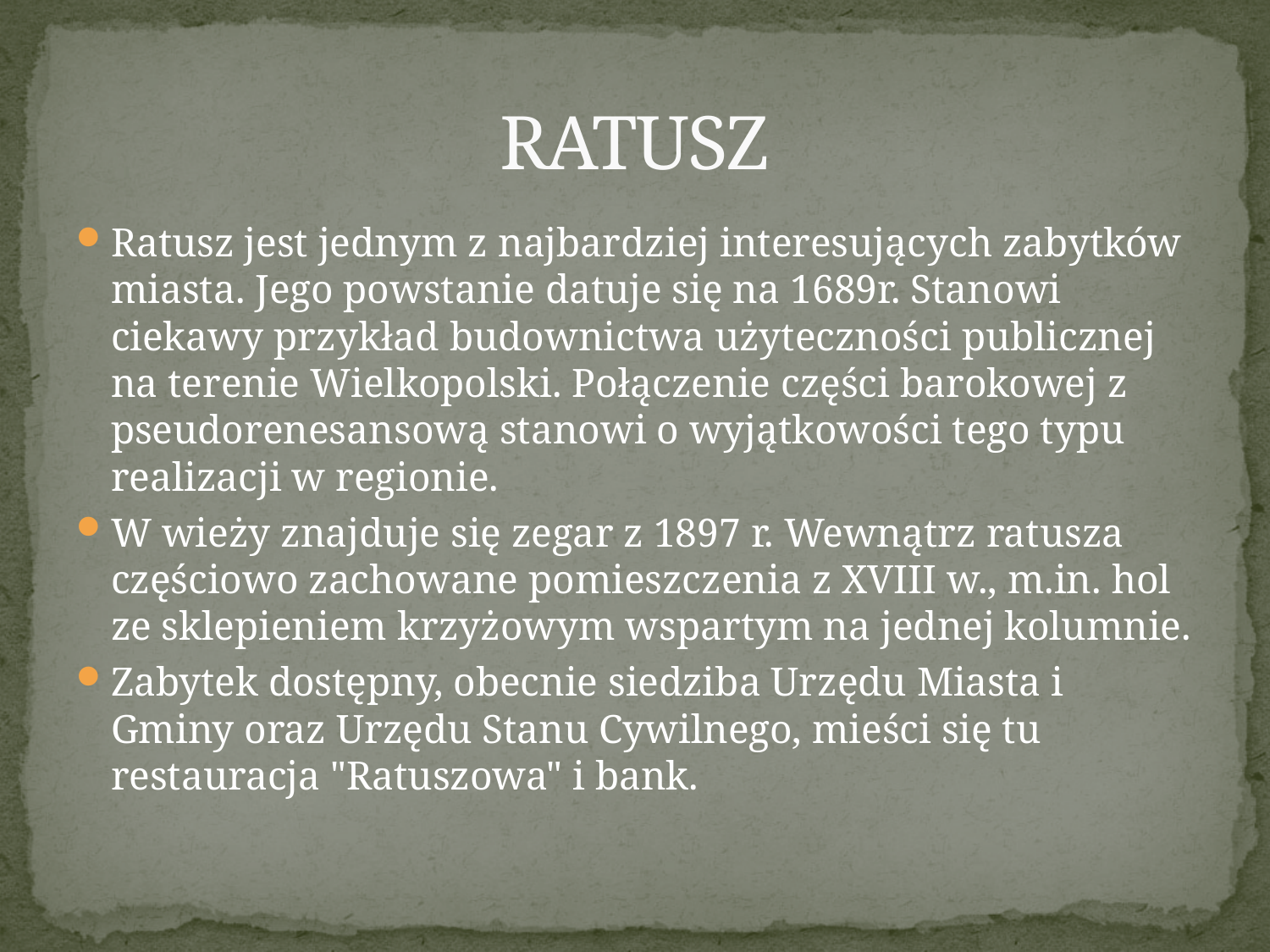

# RATUSZ
Ratusz jest jednym z najbardziej interesujących zabytków miasta. Jego powstanie datuje się na 1689r. Stanowi ciekawy przykład budownictwa użyteczności publicznej na terenie Wielkopolski. Połączenie części barokowej z pseudorenesansową stanowi o wyjątkowości tego typu realizacji w regionie.
W wieży znajduje się zegar z 1897 r. Wewnątrz ratusza częściowo zachowane pomieszczenia z XVIII w., m.in. hol ze sklepieniem krzyżowym wspartym na jednej kolumnie.
Zabytek dostępny, obecnie siedziba Urzędu Miasta i Gminy oraz Urzędu Stanu Cywilnego, mieści się tu restauracja "Ratuszowa" i bank.